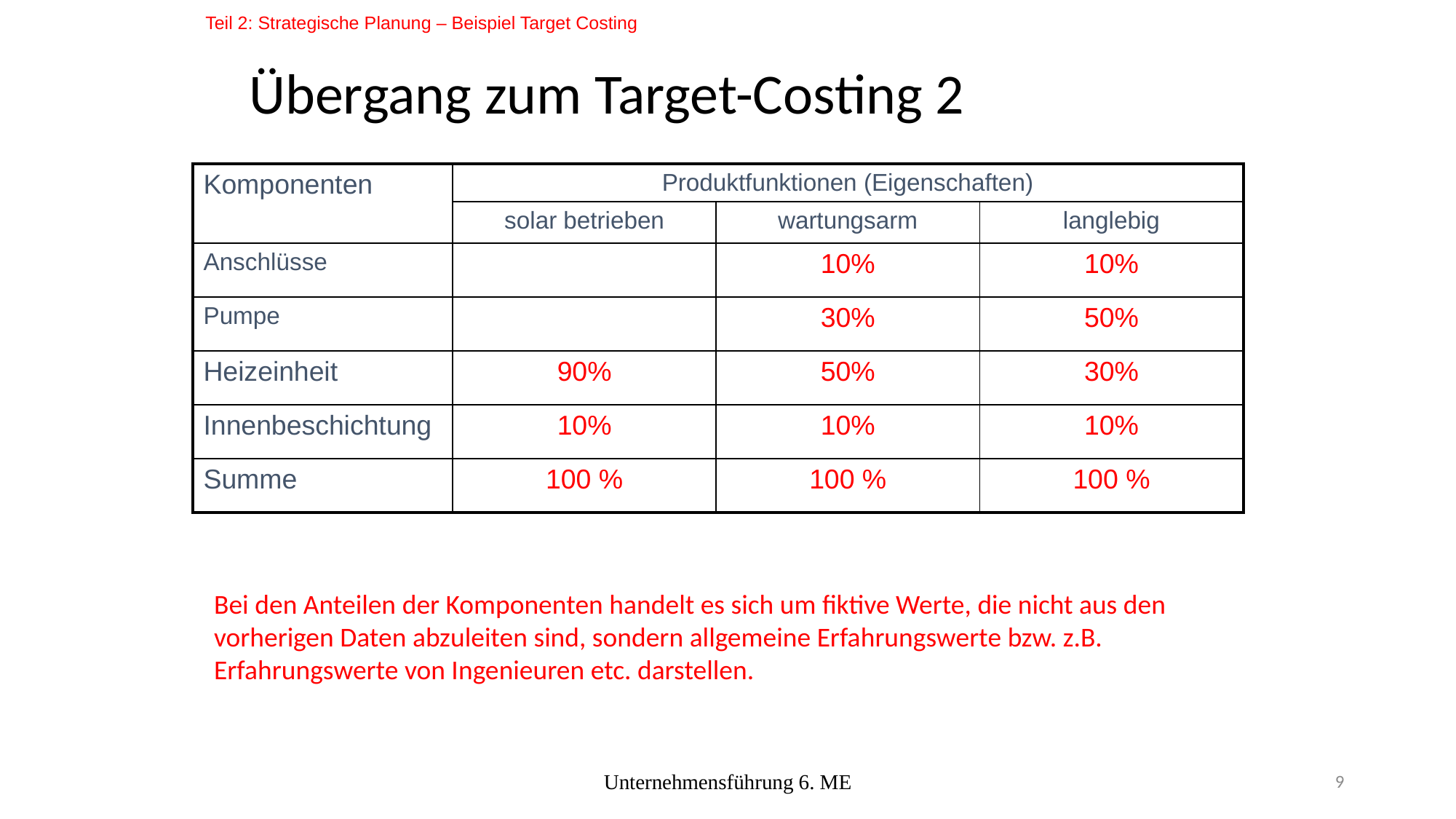

Teil 2: Strategische Planung – Beispiel Target Costing
# Übergang zum Target-Costing 2
| Komponenten | Produktfunktionen (Eigenschaften) |  |  |
| --- | --- | --- | --- |
|  | solar betrieben | wartungsarm | langlebig |
| Anschlüsse |  | 10% | 10% |
| Pumpe |  | 30% | 50% |
| Heizeinheit | 90% | 50% | 30% |
| Innenbeschichtung | 10% | 10% | 10% |
| Summe | 100 % | 100 % | 100 % |
Bei den Anteilen der Komponenten handelt es sich um fiktive Werte, die nicht aus den vorherigen Daten abzuleiten sind, sondern allgemeine Erfahrungswerte bzw. z.B. Erfahrungswerte von Ingenieuren etc. darstellen.
Unternehmensführung 6. ME
9